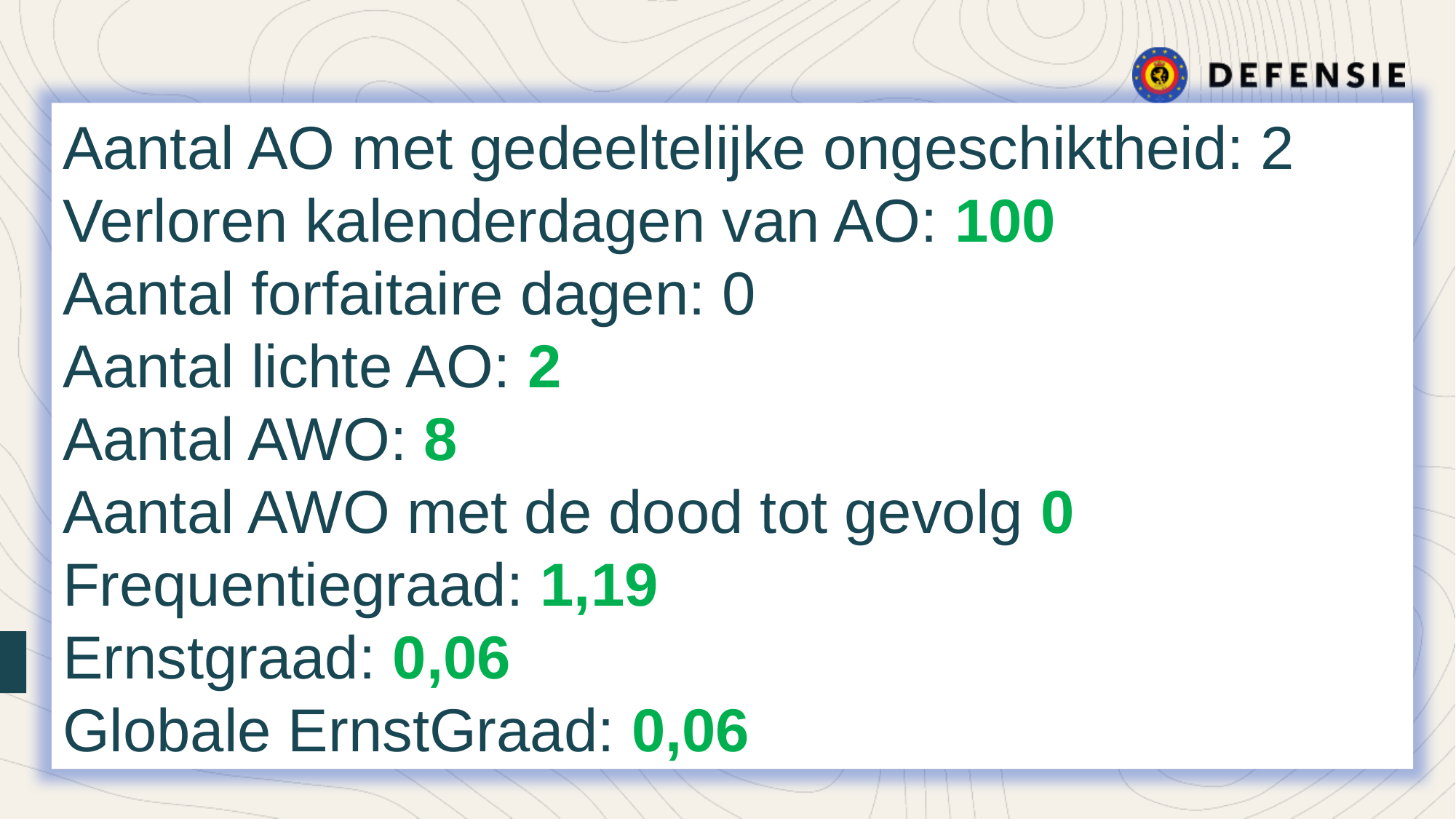

Aantal AO met gedeeltelijke ongeschiktheid: 2
Verloren kalenderdagen van AO: 100
Aantal forfaitaire dagen: 0
Aantal lichte AO: 2
Aantal AWO: 8
Aantal AWO met de dood tot gevolg 0
Frequentiegraad: 1,19
Ernstgraad: 0,06
Globale ErnstGraad: 0,06